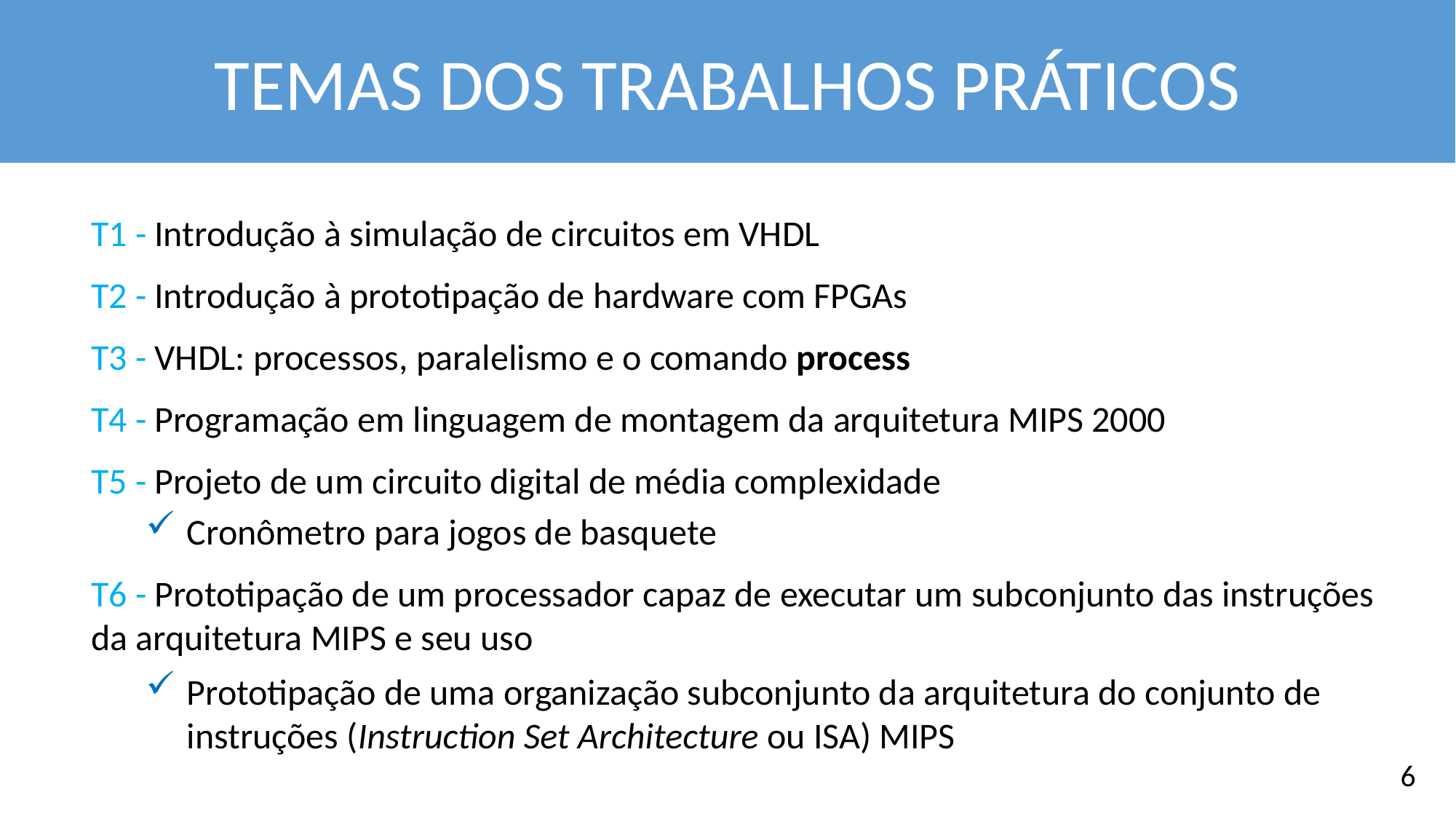

TEMAS DOS TRABALHOS PRÁTICOS
T1 - Introdução à simulação de circuitos em VHDL

T2 - Introdução à prototipação de hardware com FPGAs

T3 - VHDL: processos, paralelismo e o comando process

T4 - Programação em linguagem de montagem da arquitetura MIPS 2000

T5 - Projeto de um circuito digital de média complexidade

Cronômetro para jogos de basquete

T6 - Prototipação de um processador capaz de executar um subconjunto das instruções da arquitetura MIPS e seu uso

Prototipação de uma organização subconjunto da arquitetura do conjunto de instruções (Instruction Set Architecture ou ISA) MIPS
6